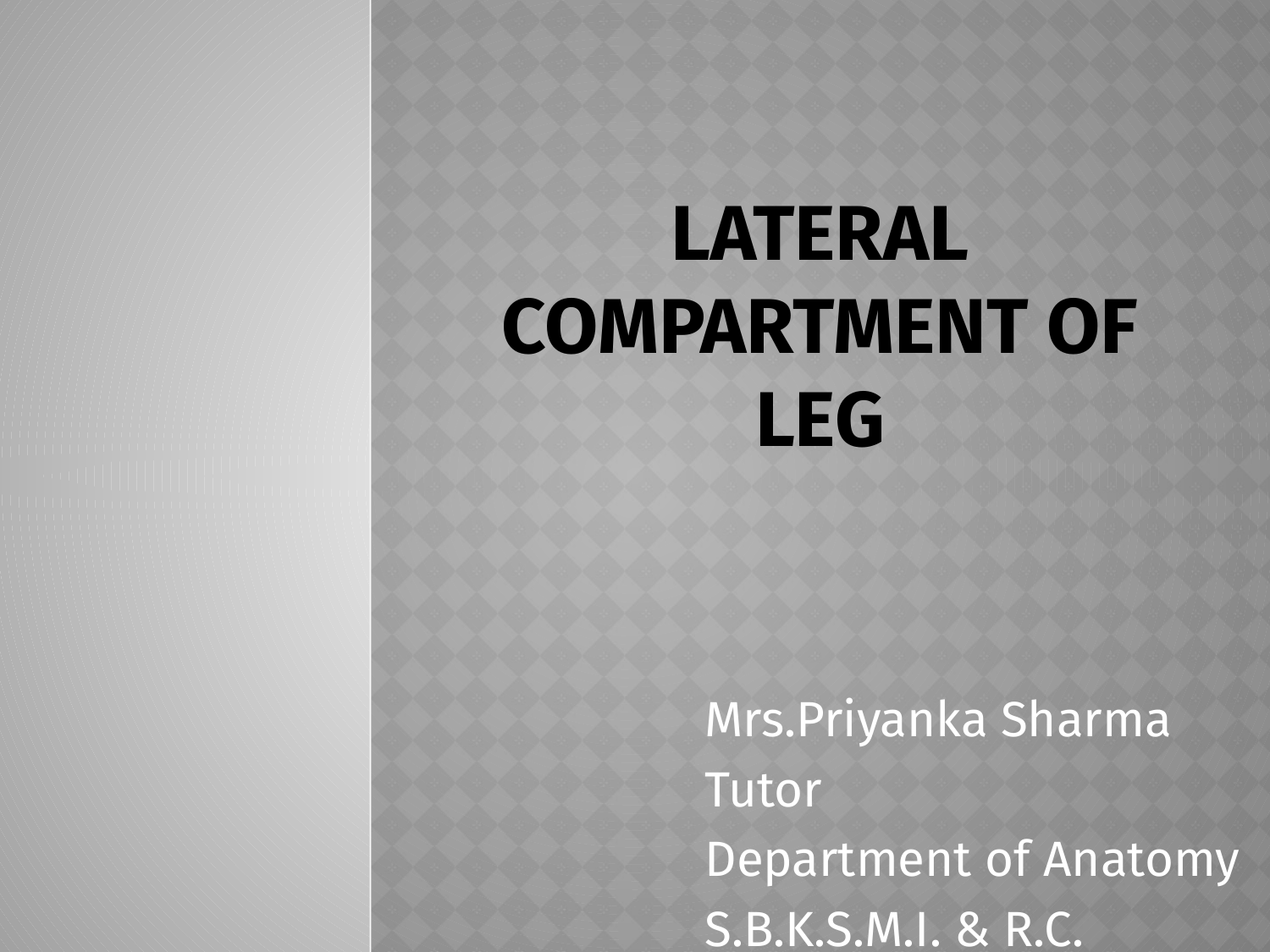

# Lateral compartment of leg
Mrs.Priyanka Sharma
Tutor
Department of Anatomy
S.B.K.S.M.I. & R.C.